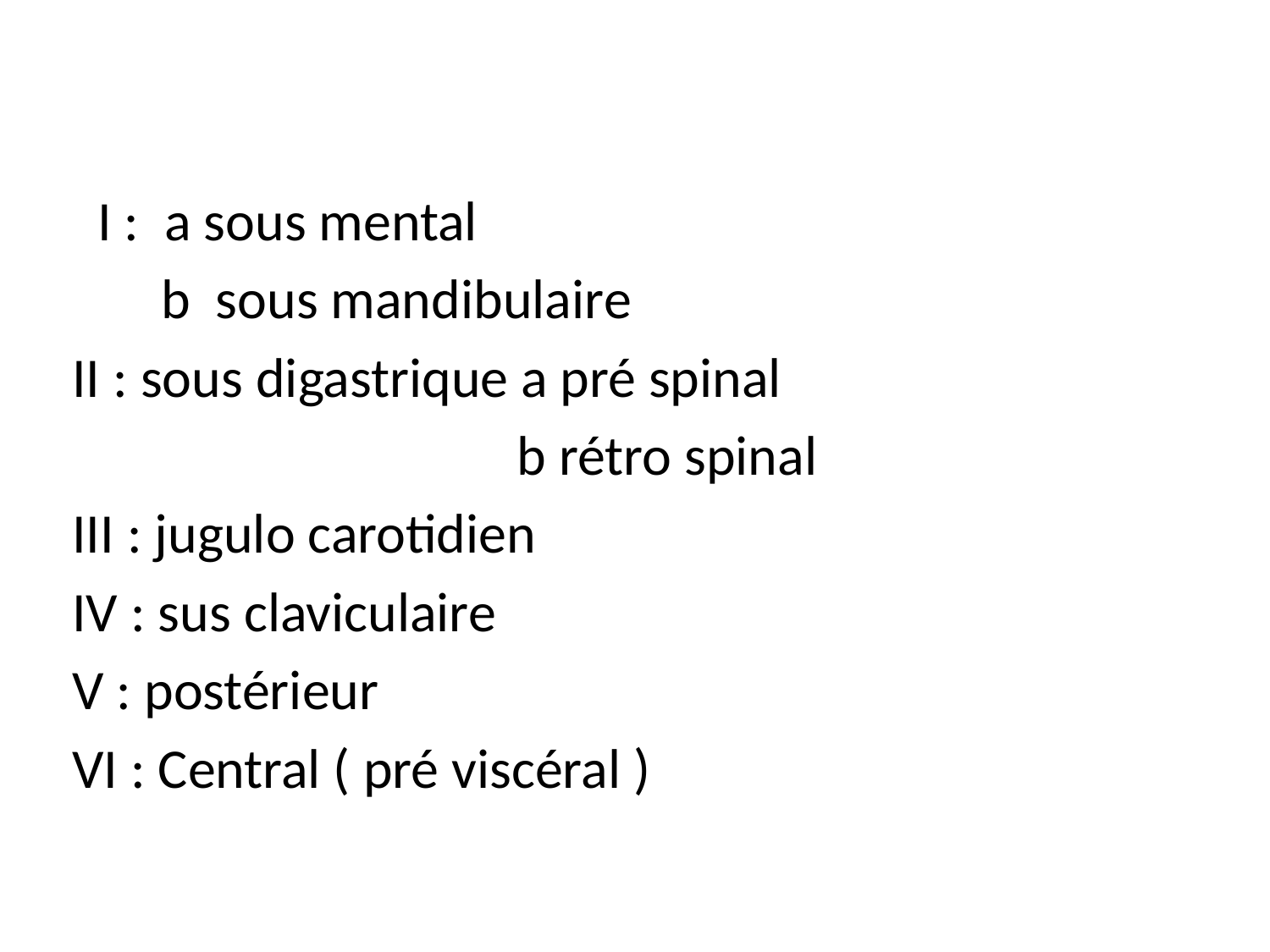

I :  a sous mental
       b  sous mandibulaire
II : sous digastrique a pré spinal
                                   b rétro spinal
III : jugulo carotidien
IV : sus claviculaire
V : postérieur
VI : Central ( pré viscéral )